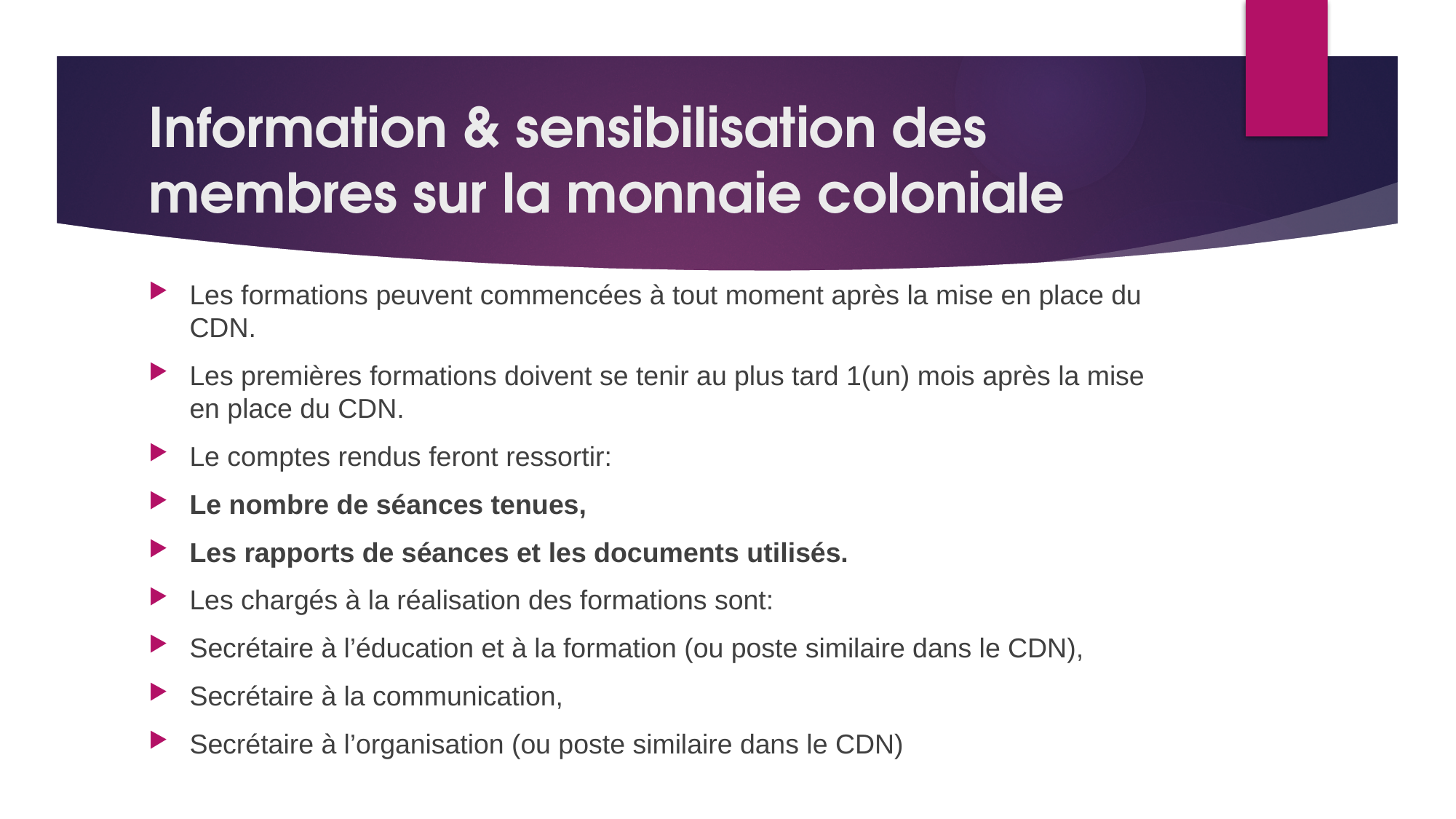

# Information & sensibilisation des membres sur la monnaie coloniale
Les formations peuvent commencées à tout moment après la mise en place du CDN.
Les premières formations doivent se tenir au plus tard 1(un) mois après la mise en place du CDN.
Le comptes rendus feront ressortir:
Le nombre de séances tenues,
Les rapports de séances et les documents utilisés.
Les chargés à la réalisation des formations sont:
Secrétaire à l’éducation et à la formation (ou poste similaire dans le CDN),
Secrétaire à la communication,
Secrétaire à l’organisation (ou poste similaire dans le CDN)